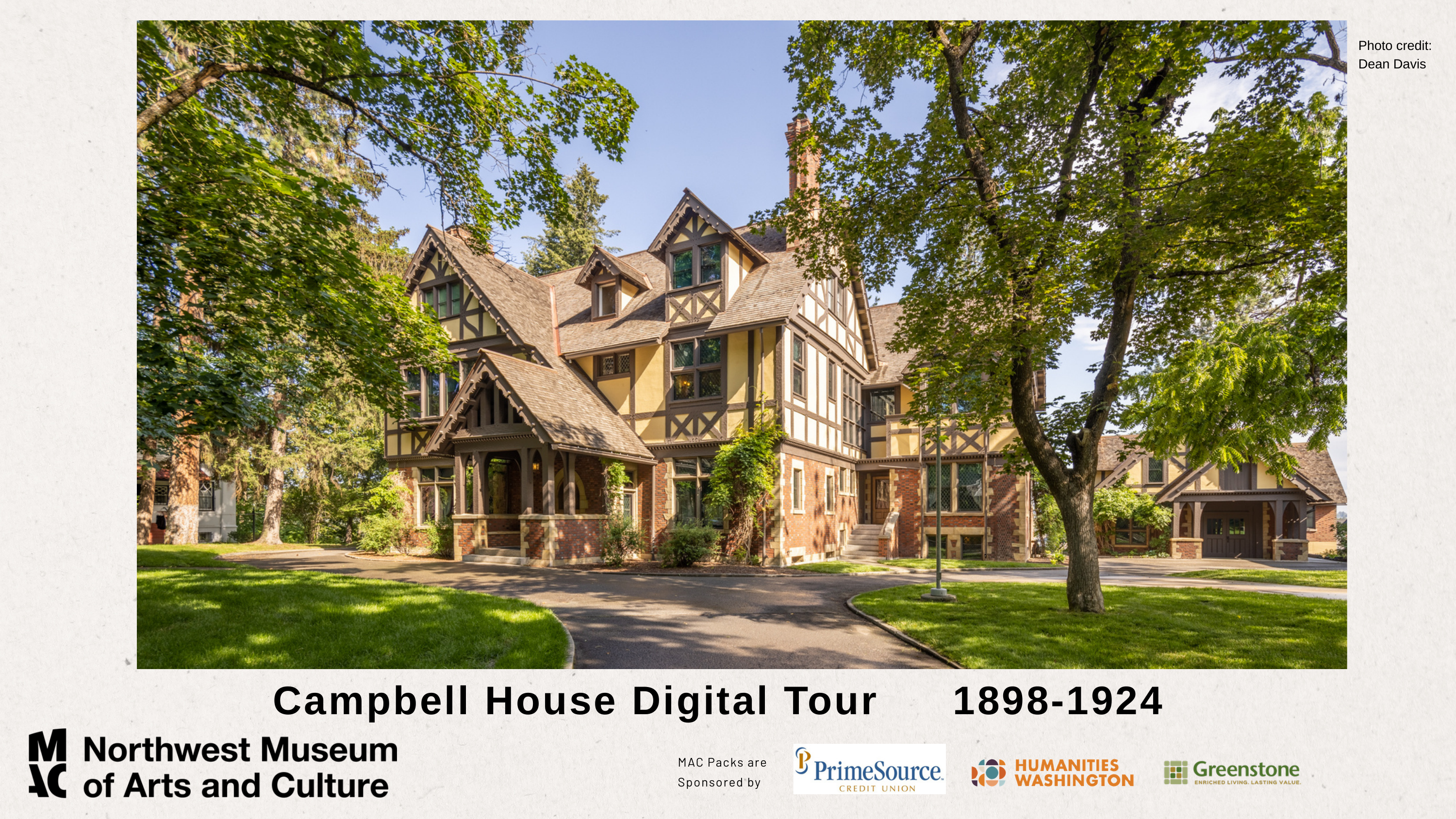

Photo credit:
Dean Davis
Campbell House Digital Tour
1898-1924

MAC Packs are Sponsored by